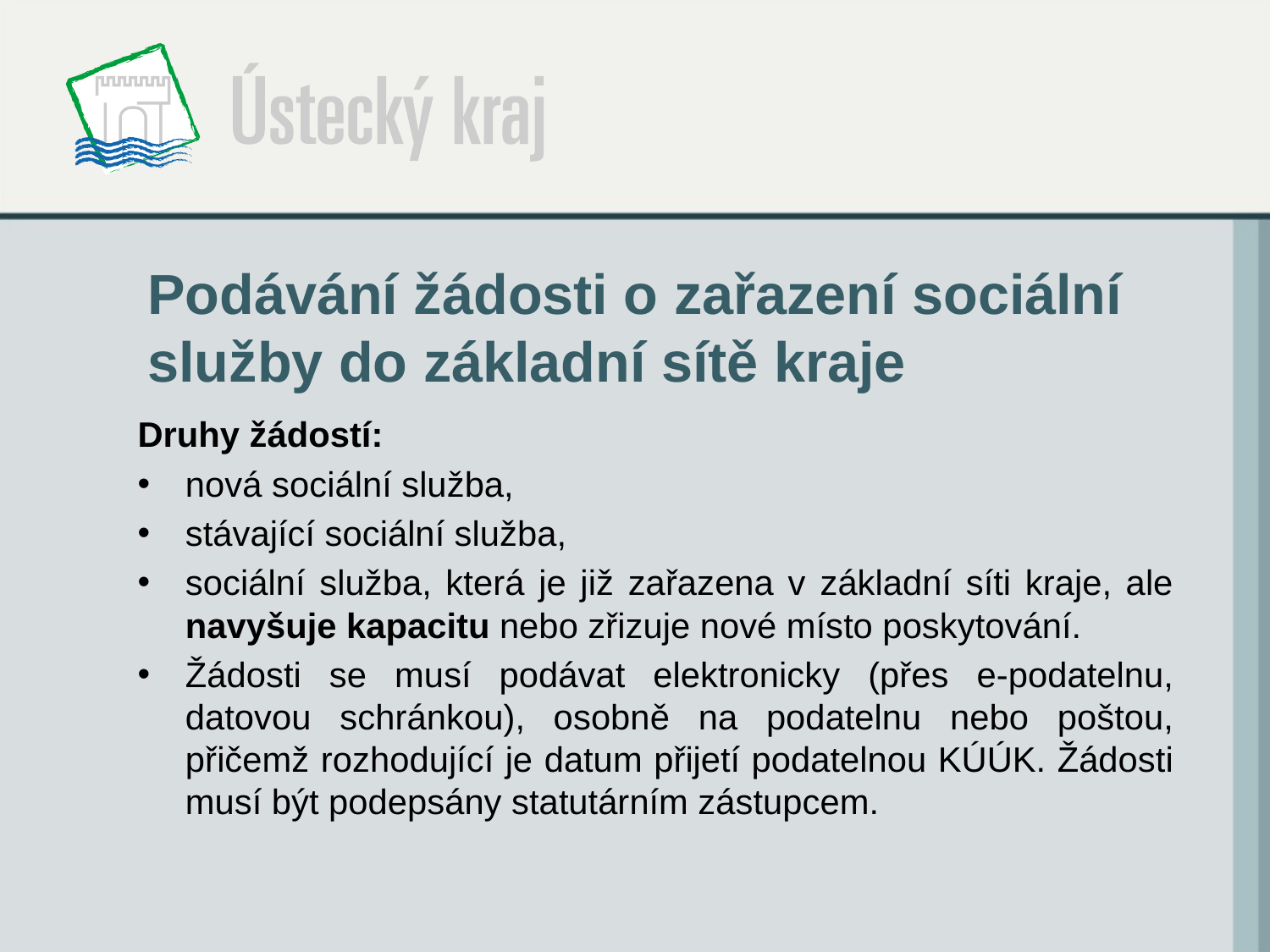

# Podávání žádosti o zařazení sociální služby do základní sítě kraje
Druhy žádostí:
nová sociální služba,
stávající sociální služba,
sociální služba, která je již zařazena v základní síti kraje, ale navyšuje kapacitu nebo zřizuje nové místo poskytování.
Žádosti se musí podávat elektronicky (přes e-podatelnu, datovou schránkou), osobně na podatelnu nebo poštou, přičemž rozhodující je datum přijetí podatelnou KÚÚK. Žádosti musí být podepsány statutárním zástupcem.